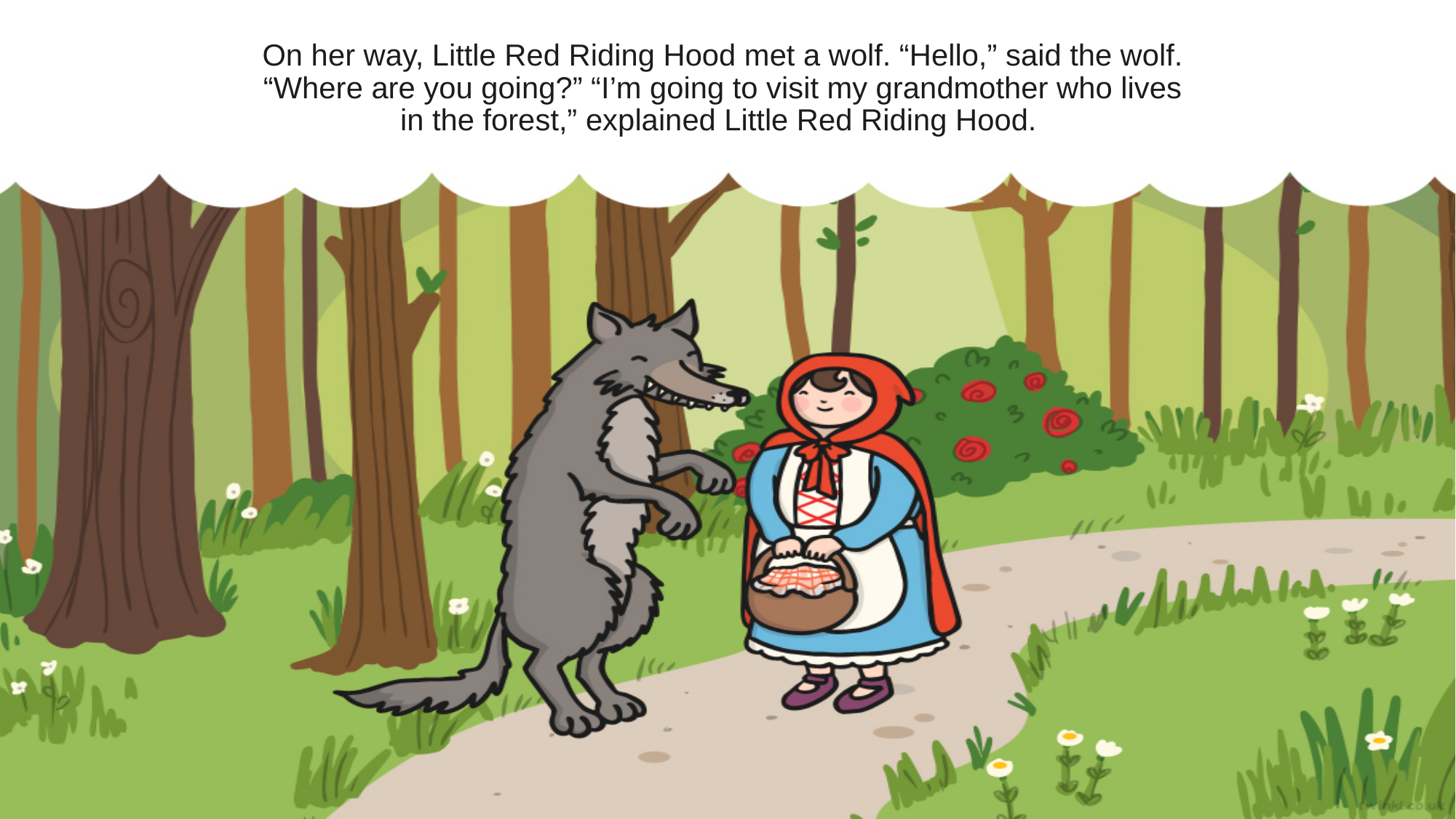

# On her way, Little Red Riding Hood met a wolf. “Hello,” said the wolf. “Where are you going?” “I’m going to visit my grandmother who lives in the forest,” explained Little Red Riding Hood.